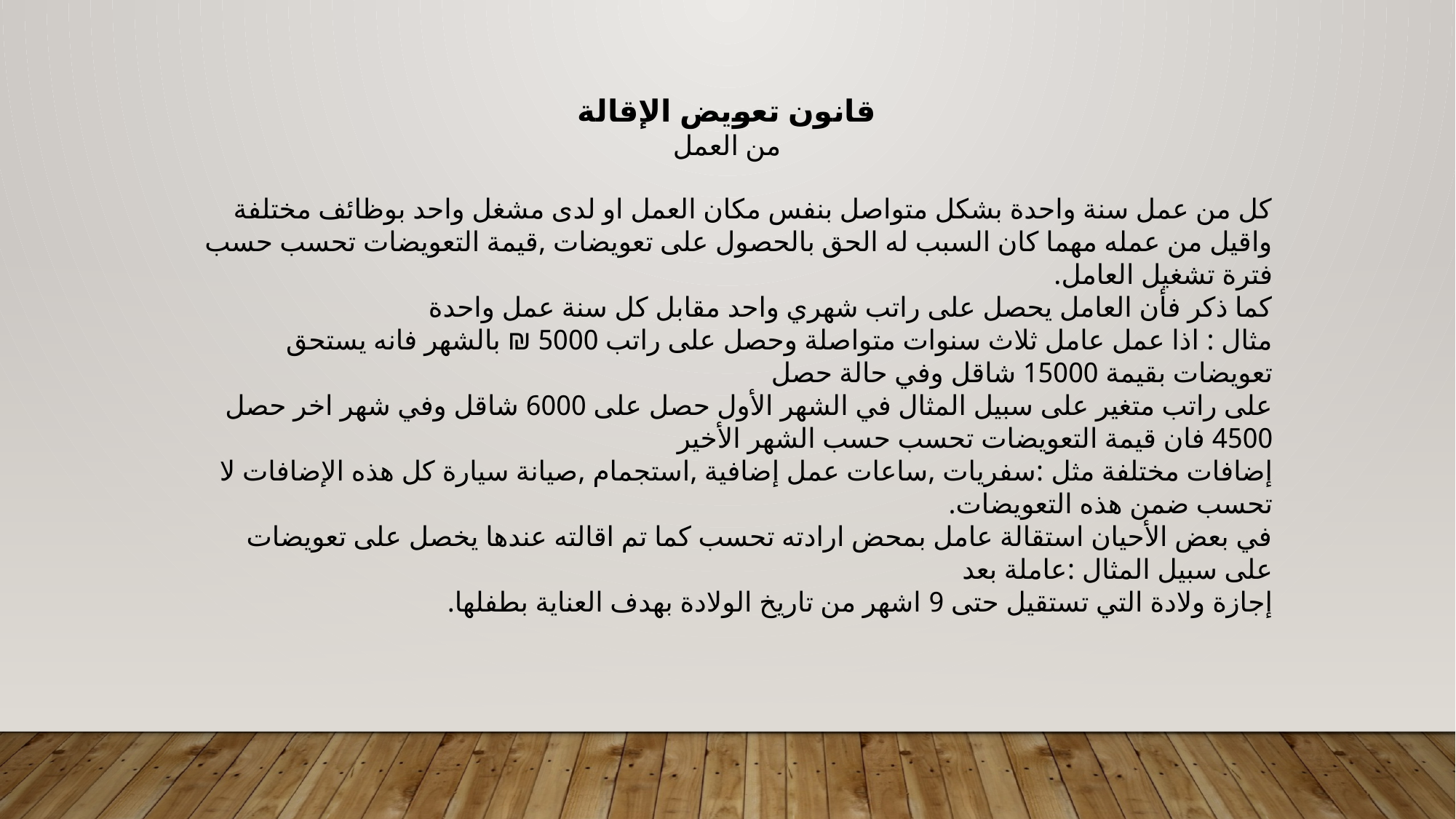

قانون تعويض الإقالة
من العمل
كل من عمل سنة واحدة بشكل متواصل بنفس مكان العمل او لدى مشغل واحد بوظائف مختلفة واقيل من عمله مهما كان السبب له الحق بالحصول على تعويضات ,قيمة التعويضات تحسب حسب فترة تشغيل العامل.
كما ذكر فأن العامل يحصل على راتب شهري واحد مقابل كل سنة عمل واحدة
مثال : اذا عمل عامل ثلاث سنوات متواصلة وحصل على راتب 5000 ₪ بالشهر فانه يستحق تعويضات بقيمة 15000 شاقل وفي حالة حصل
على راتب متغير على سبيل المثال في الشهر الأول حصل على 6000 شاقل وفي شهر اخر حصل 4500 فان قيمة التعويضات تحسب حسب الشهر الأخير
إضافات مختلفة مثل :سفريات ,ساعات عمل إضافية ,استجمام ,صيانة سيارة كل هذه الإضافات لا تحسب ضمن هذه التعويضات.
في بعض الأحيان استقالة عامل بمحض ارادته تحسب كما تم اقالته عندها يخصل على تعويضات على سبيل المثال :عاملة بعد
إجازة ولادة التي تستقيل حتى 9 اشهر من تاريخ الولادة بهدف العناية بطفلها.